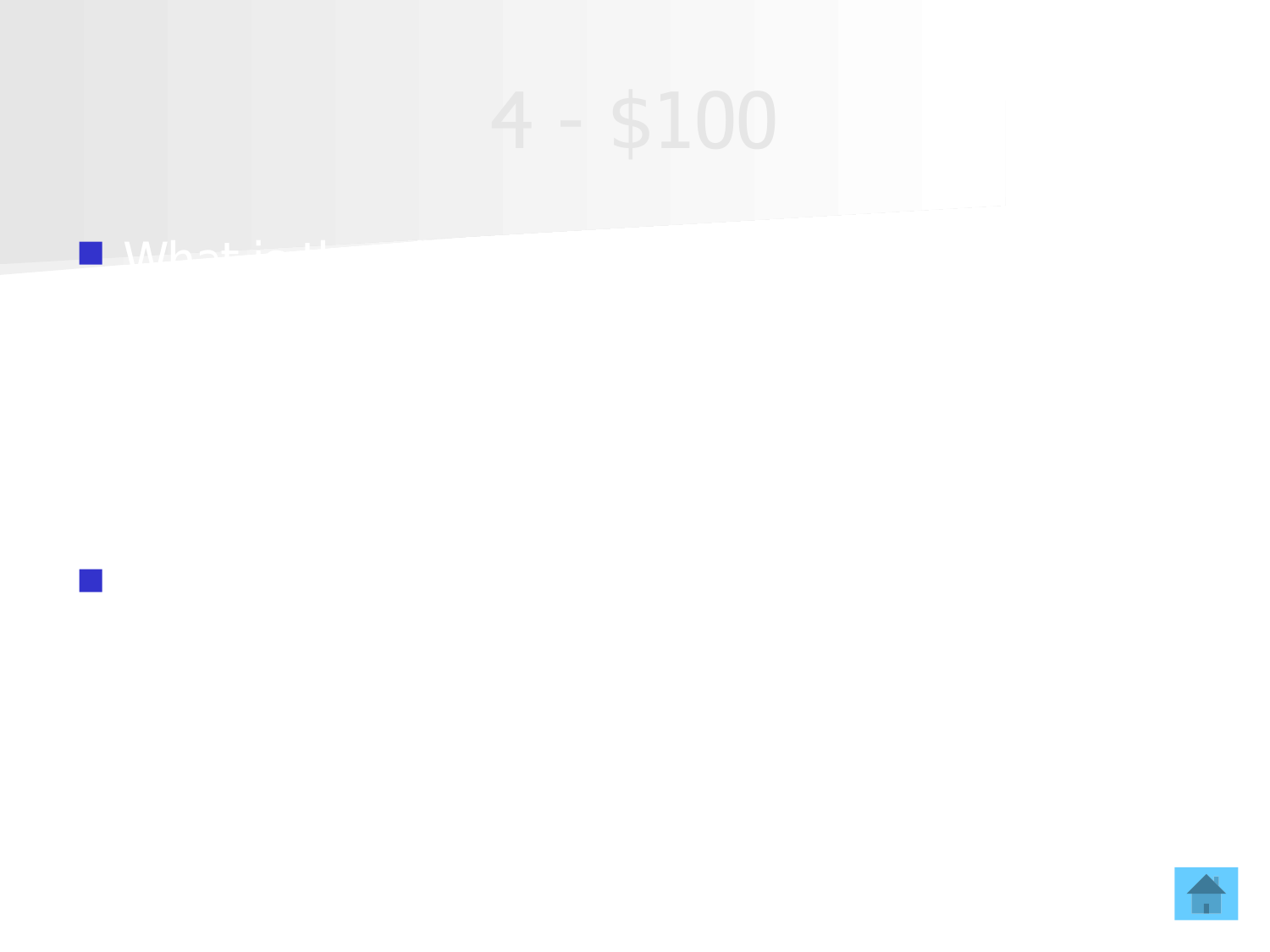

# 4 - $100
What is the ultimate original source of energy for all living things?
THE SUN!